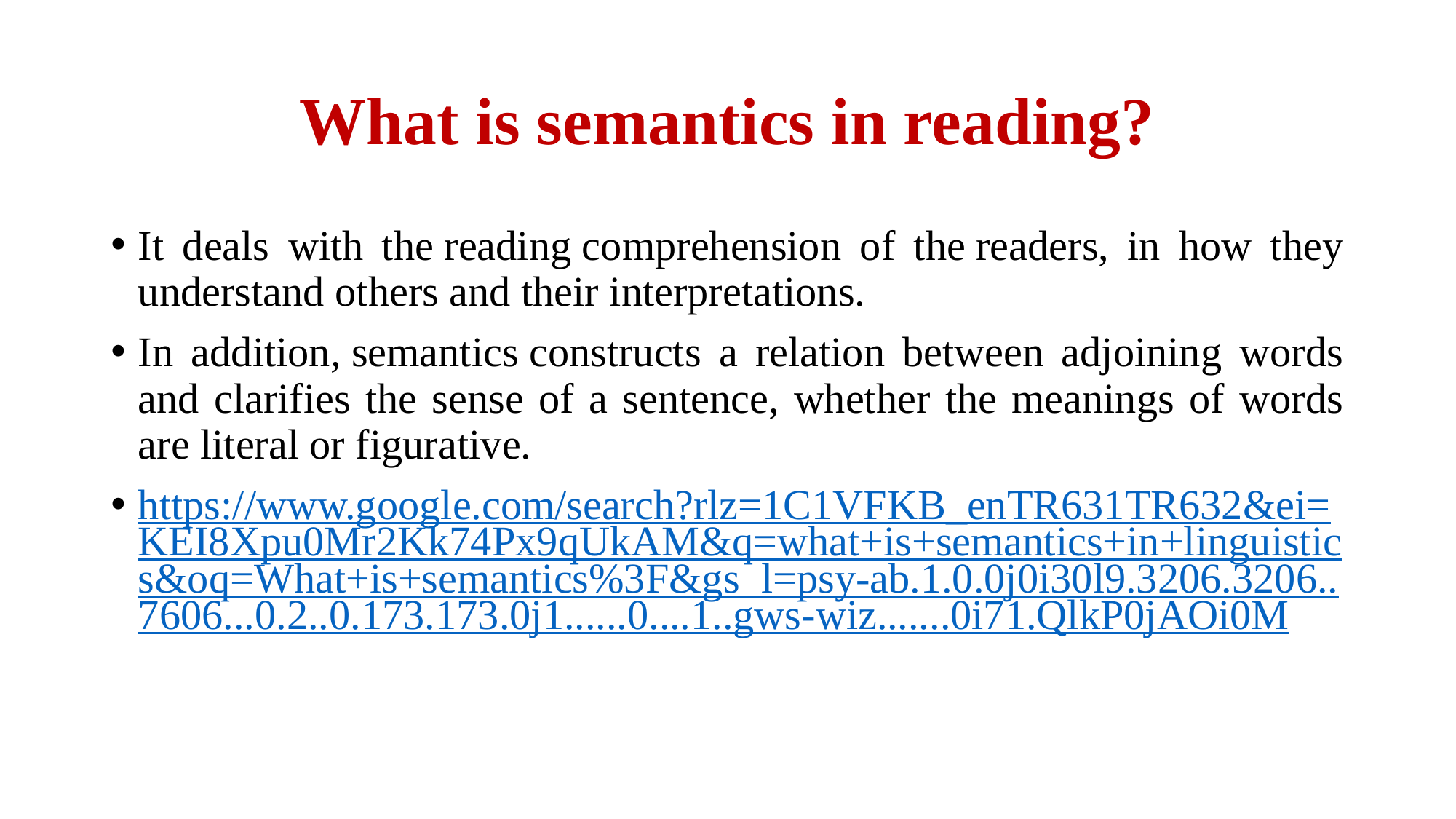

# What is semantics in reading?
It deals with the reading comprehension of the readers, in how they understand others and their interpretations.
In addition, semantics constructs a relation between adjoining words and clarifies the sense of a sentence, whether the meanings of words are literal or figurative.
https://www.google.com/search?rlz=1C1VFKB_enTR631TR632&ei=KEI8Xpu0Mr2Kk74Px9qUkAM&q=what+is+semantics+in+linguistics&oq=What+is+semantics%3F&gs_l=psy-ab.1.0.0j0i30l9.3206.3206..7606...0.2..0.173.173.0j1......0....1..gws-wiz.......0i71.QlkP0jAOi0M